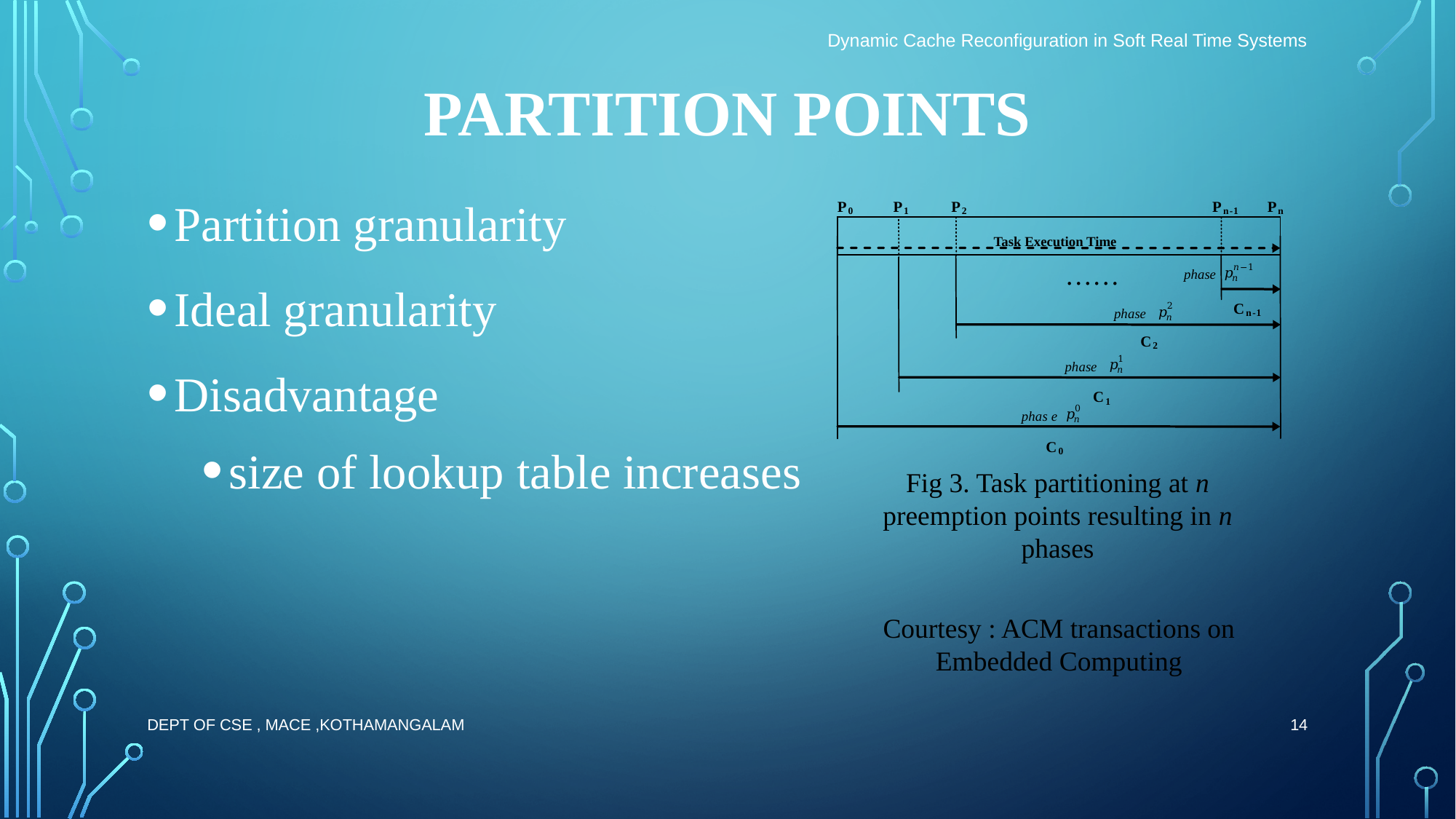

Dynamic Cache Reconfiguration in Soft Real Time Systems
# Partition Points
Partition granularity
Ideal granularity
Disadvantage
size of lookup table increases

P

P

P

P

P

0
1
2
n
-
1
n

Task Execution Time

……

𝑛
−
1
𝑝

phase

𝑛

C

2
𝑝

phase

n
-
1
𝑛

C

2
1
𝑝

phase

𝑛

C

1
0
𝑝

phas
e

𝑛

C

0
Fig 3. Task partitioning at n preemption points resulting in n phases
Courtesy : ACM transactions on Embedded Computing
14
Dept of CSE , MACE ,Kothamangalam